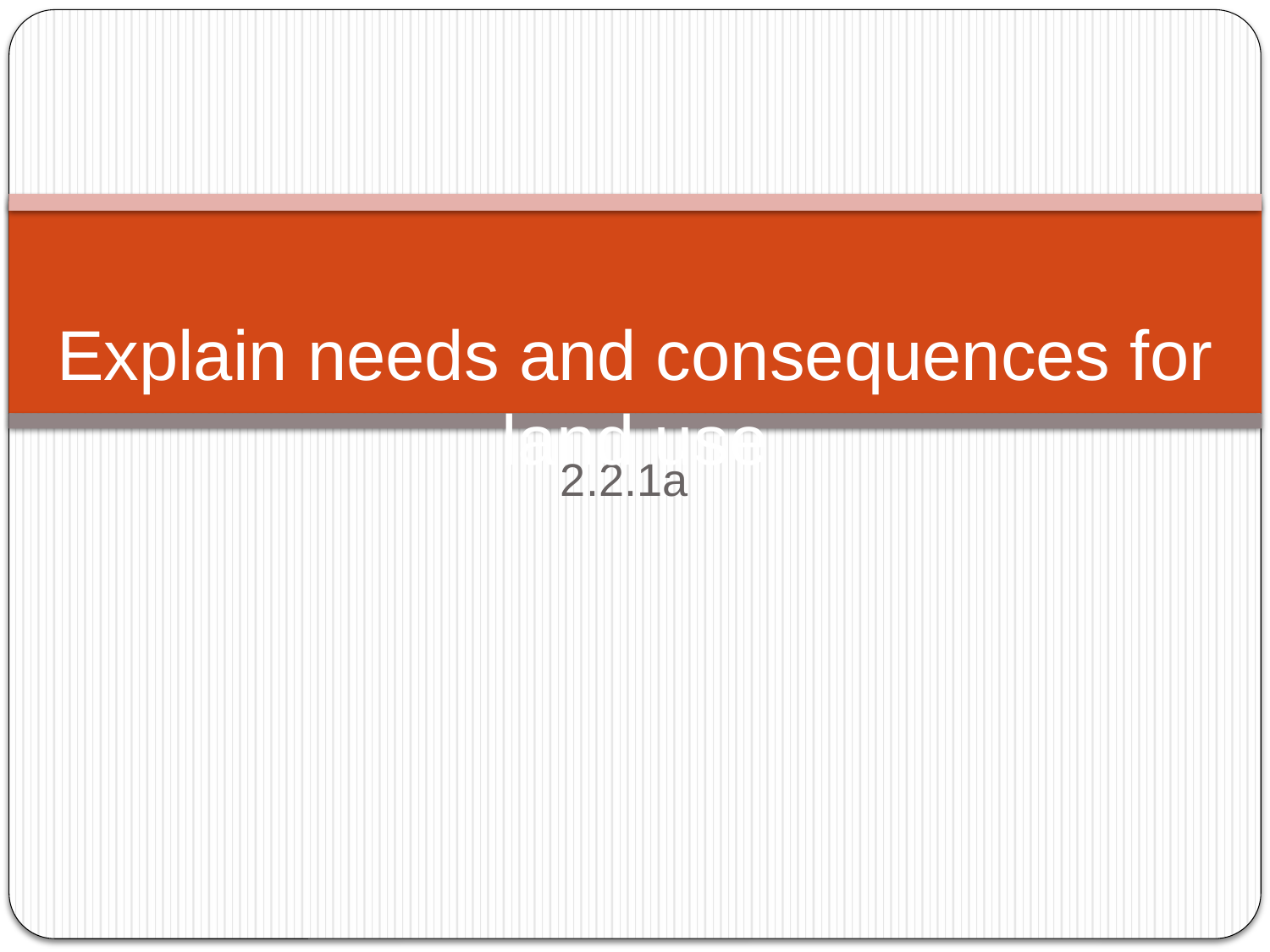

# Explain needs and consequences for land use
2.2.1a